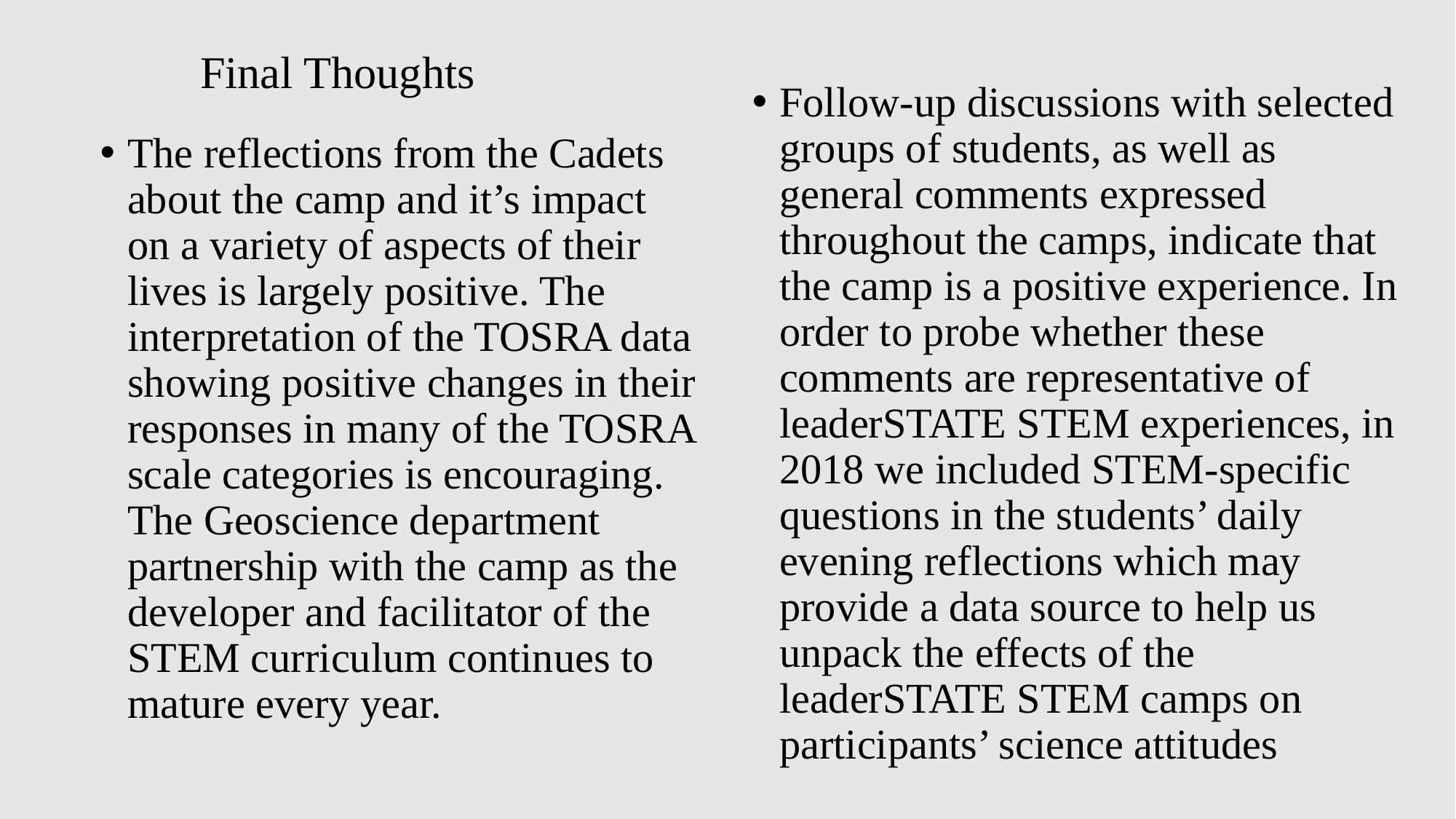

# Final Thoughts
Follow-up discussions with selected groups of students, as well as general comments expressed throughout the camps, indicate that the camp is a positive experience. In order to probe whether these comments are representative of leaderSTATE STEM experiences, in 2018 we included STEM-specific questions in the students’ daily evening reflections which may provide a data source to help us unpack the effects of the leaderSTATE STEM camps on participants’ science attitudes
The reflections from the Cadets about the camp and it’s impact on a variety of aspects of their lives is largely positive. The interpretation of the TOSRA data showing positive changes in their responses in many of the TOSRA scale categories is encouraging. The Geoscience department partnership with the camp as the developer and facilitator of the STEM curriculum continues to mature every year.